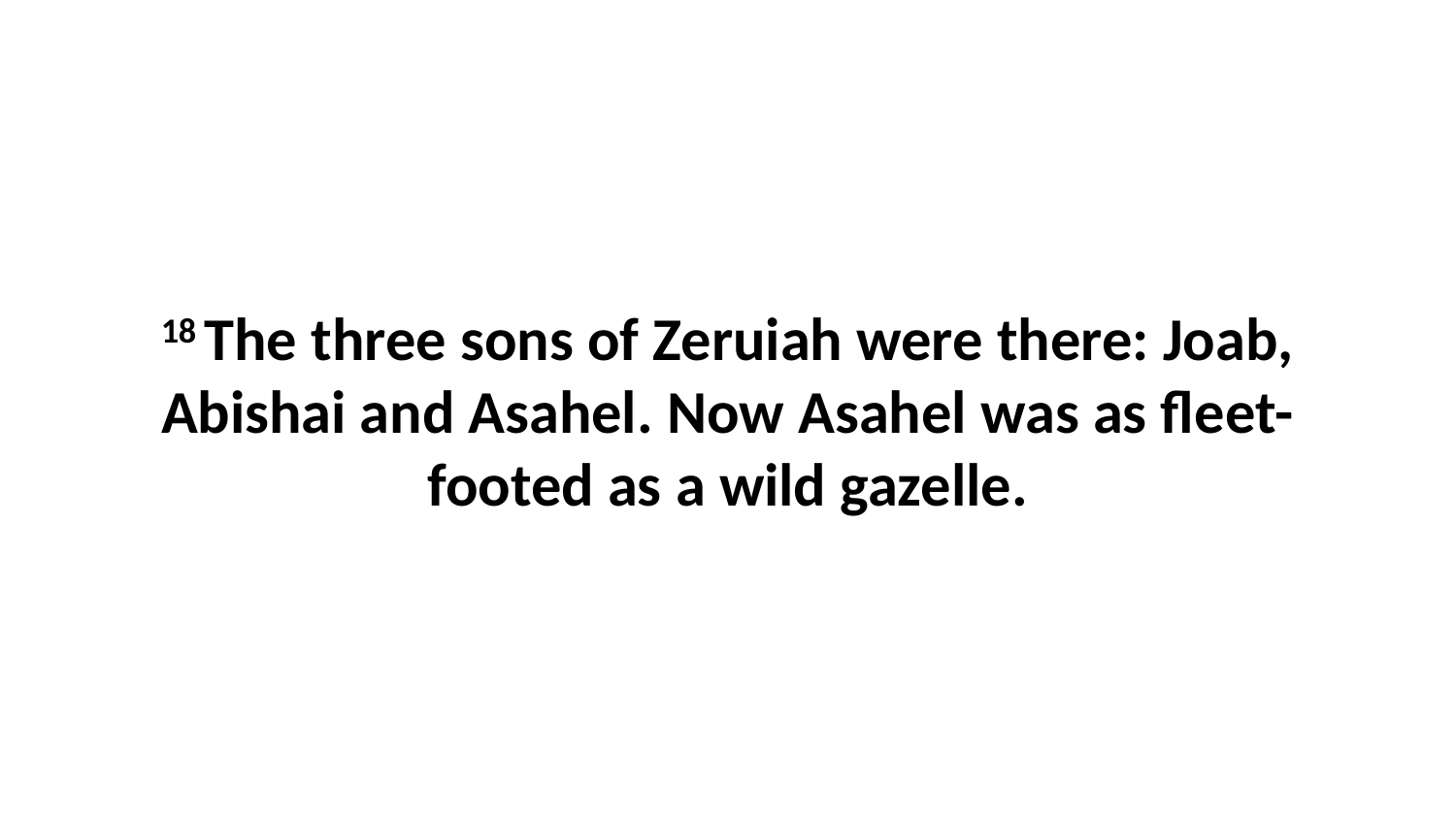

18 The three sons of Zeruiah were there: Joab, Abishai and Asahel. Now Asahel was as fleet-footed as a wild gazelle.